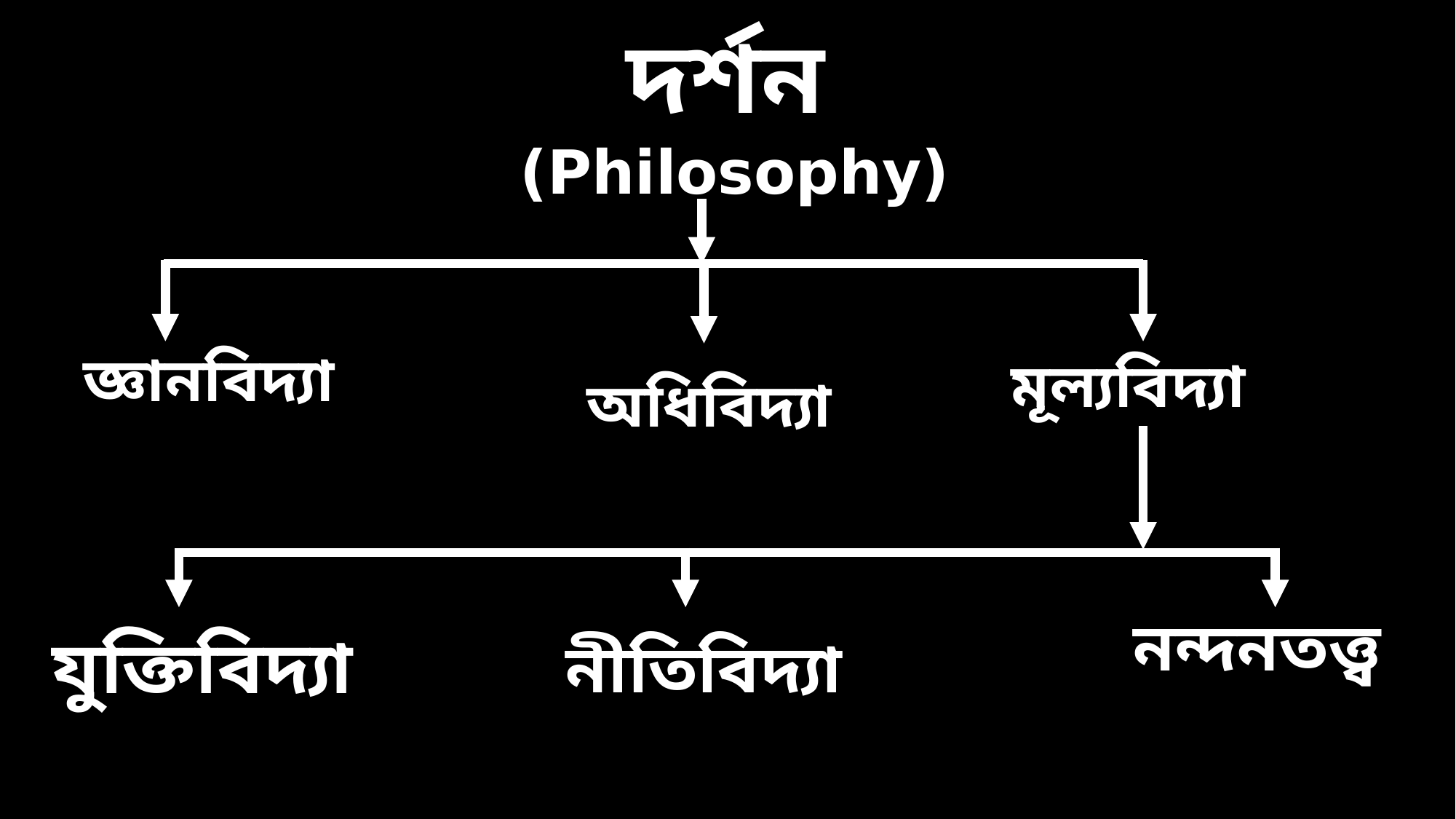

দর্শন
(Philosophy)
জ্ঞানবিদ্যা
মূল্যবিদ্যা
অধিবিদ্যা
নন্দনতত্ত্ব
যুক্তিবিদ্যা
নীতিবিদ্যা